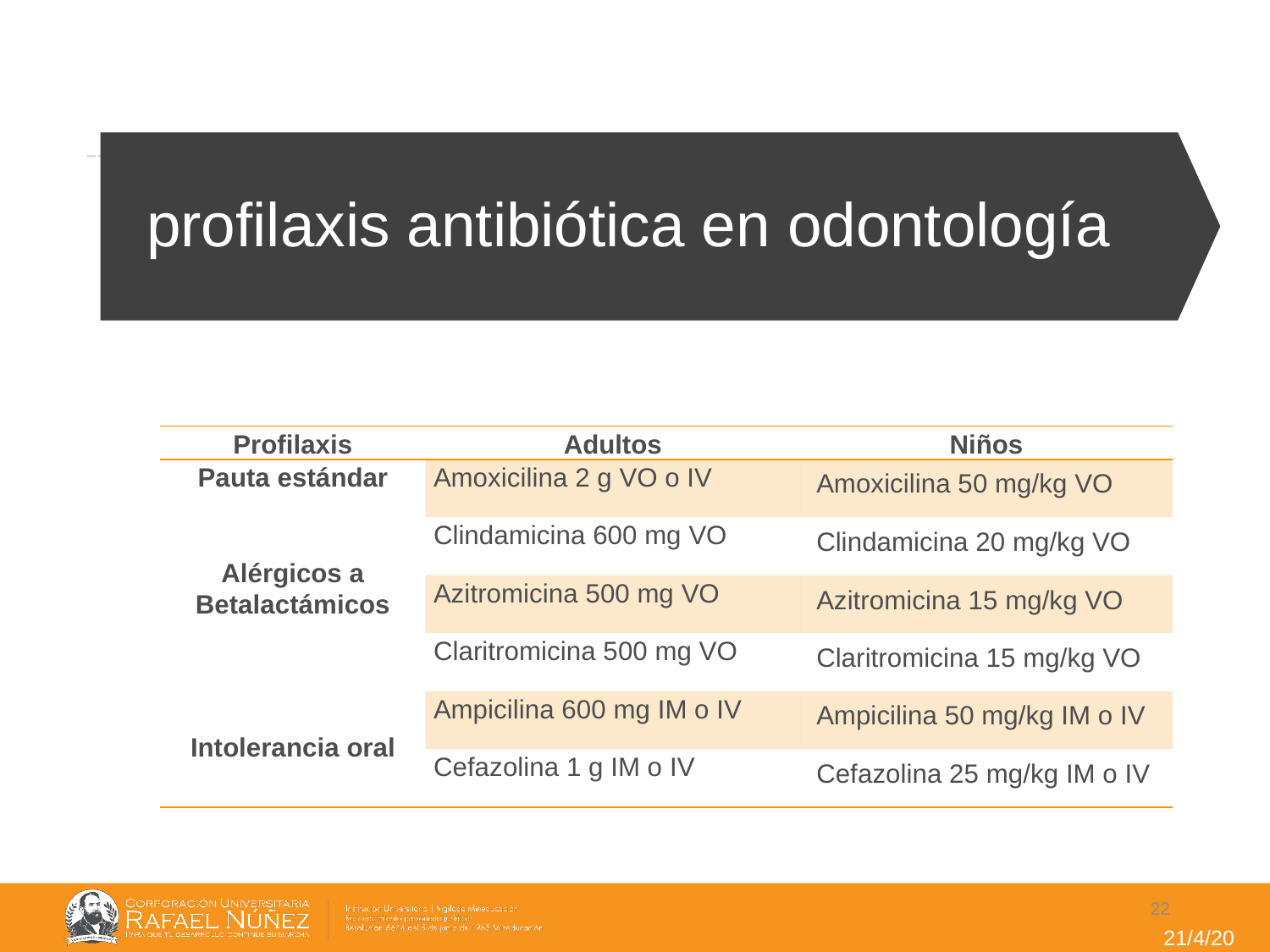

# profilaxis antibiótica en odontología
| Profilaxis | Adultos | Niños |
| --- | --- | --- |
| Pauta estándar | Amoxicilina 2 g VO o IV | Amoxicilina 50 mg/kg VO |
| Alérgicos a Betalactámicos | Clindamicina 600 mg VO | Clindamicina 20 mg/kg VO |
|  | Azitromicina 500 mg VO | Azitromicina 15 mg/kg VO |
|  | Claritromicina 500 mg VO | Claritromicina 15 mg/kg VO |
| Intolerancia oral | Ampicilina 600 mg IM o IV | Ampicilina 50 mg/kg IM o IV |
|  | Cefazolina 1 g IM o IV | Cefazolina 25 mg/kg IM o IV |

22